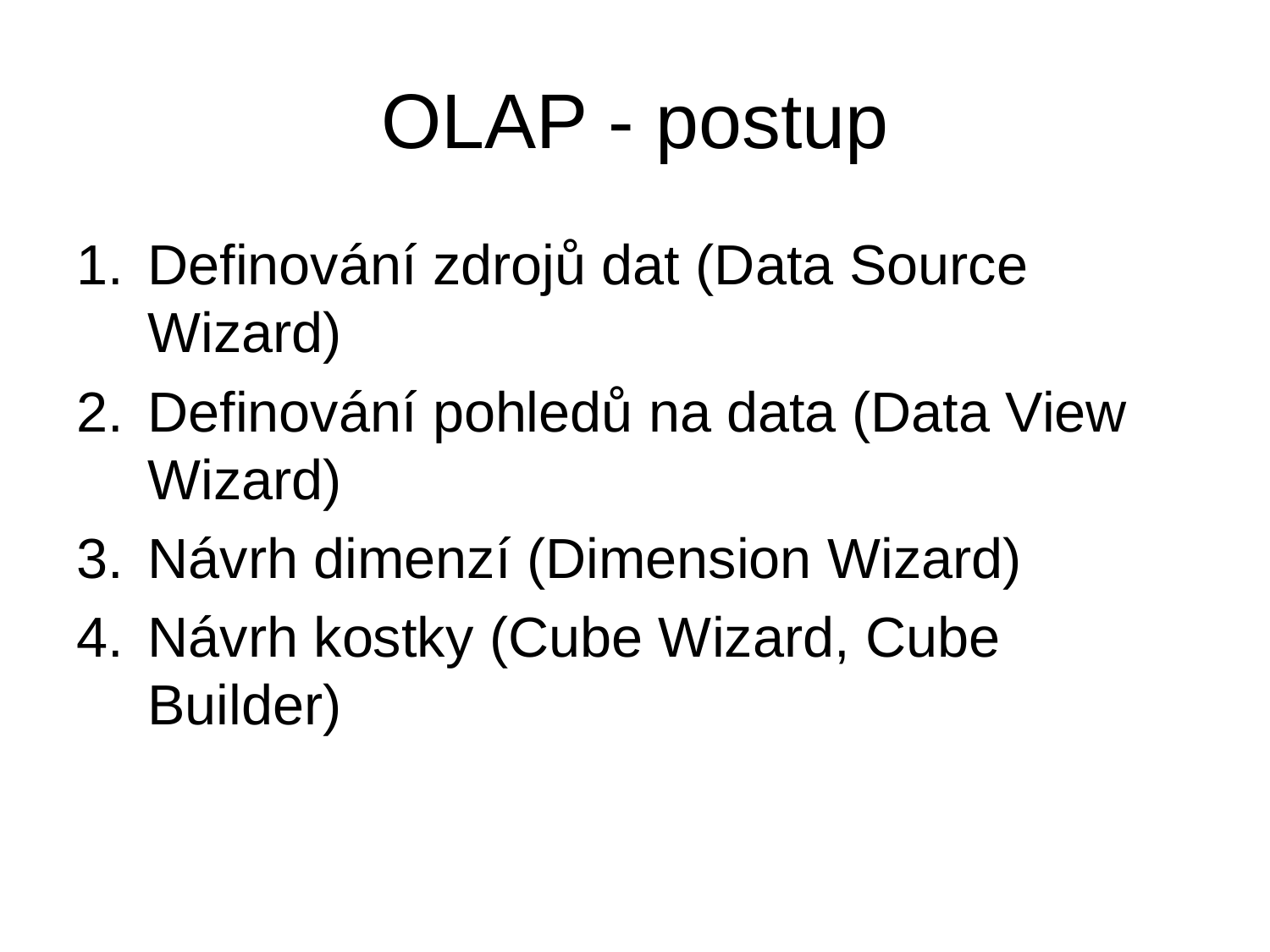

# OLAP - postup
Definování zdrojů dat (Data Source Wizard)
Definování pohledů na data (Data View Wizard)
Návrh dimenzí (Dimension Wizard)
Návrh kostky (Cube Wizard, Cube Builder)